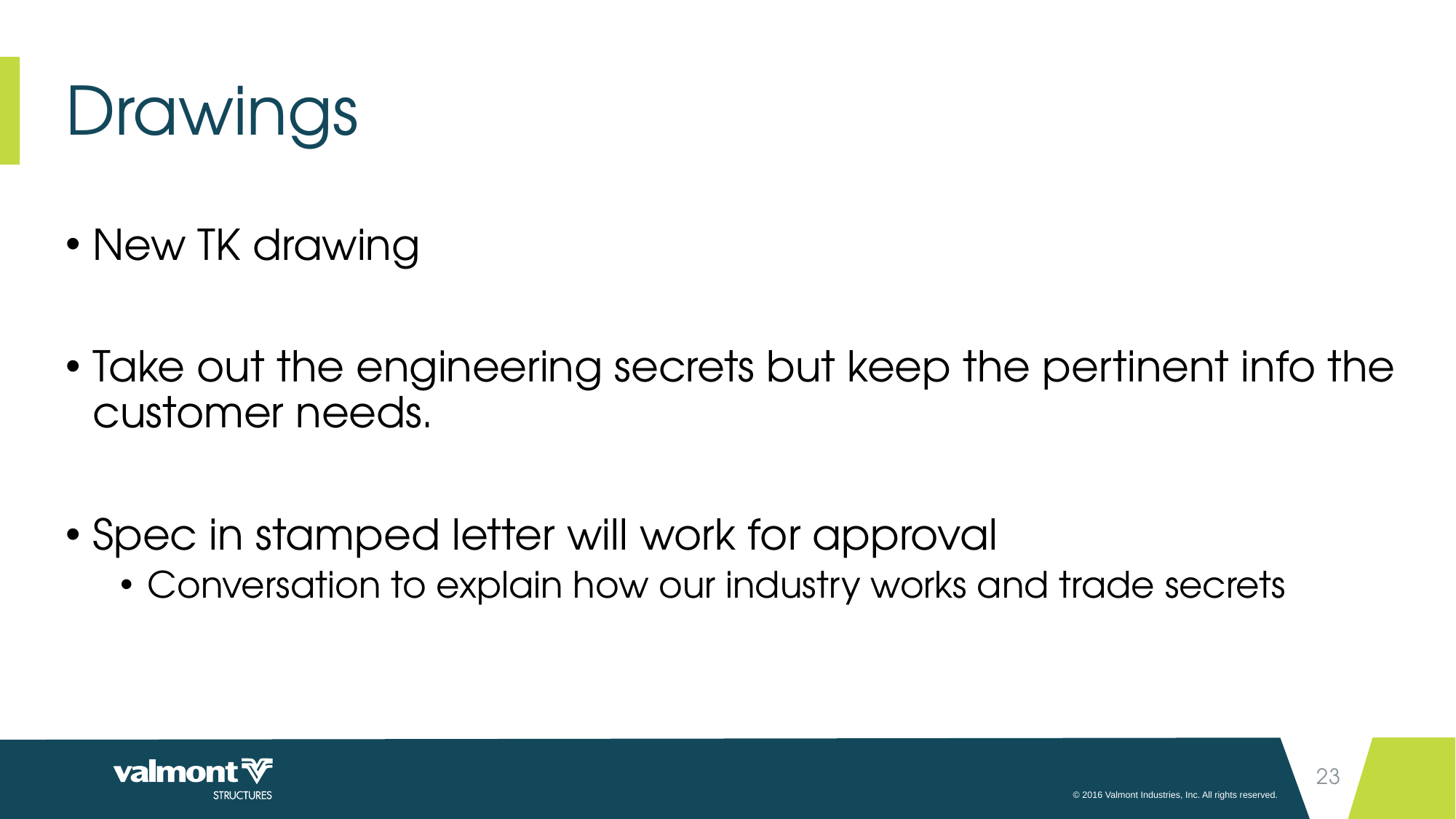

# Drawings
New TK drawing

Take out the engineering secrets but keep the pertinent info the customer needs.

Spec in stamped letter will work for approval
Conversation to explain how our industry works and trade secrets
23